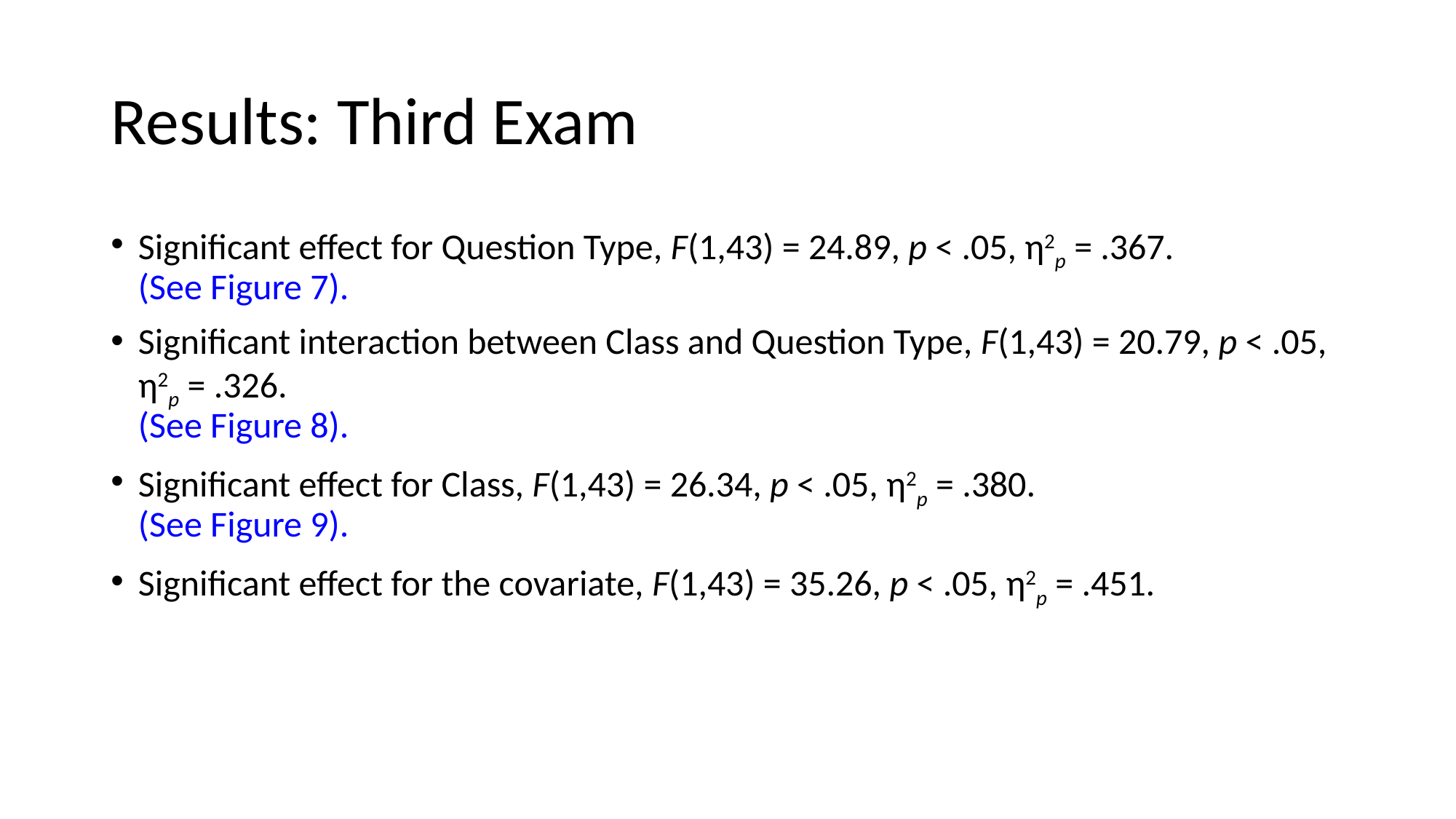

# Results: Third Exam
Significant effect for Question Type, F(1,43) = 24.89, p < .05, η2p = .367.             (See Figure 7).
Significant interaction between Class and Question Type, F(1,43) = 20.79, p < .05, η2p = .326.                                                                                                                          (See Figure 8).
Significant effect for Class, F(1,43) = 26.34, p < .05, η2p = .380.                              (See Figure 9).
Significant effect for the covariate, F(1,43) = 35.26, p < .05, η2p = .451.